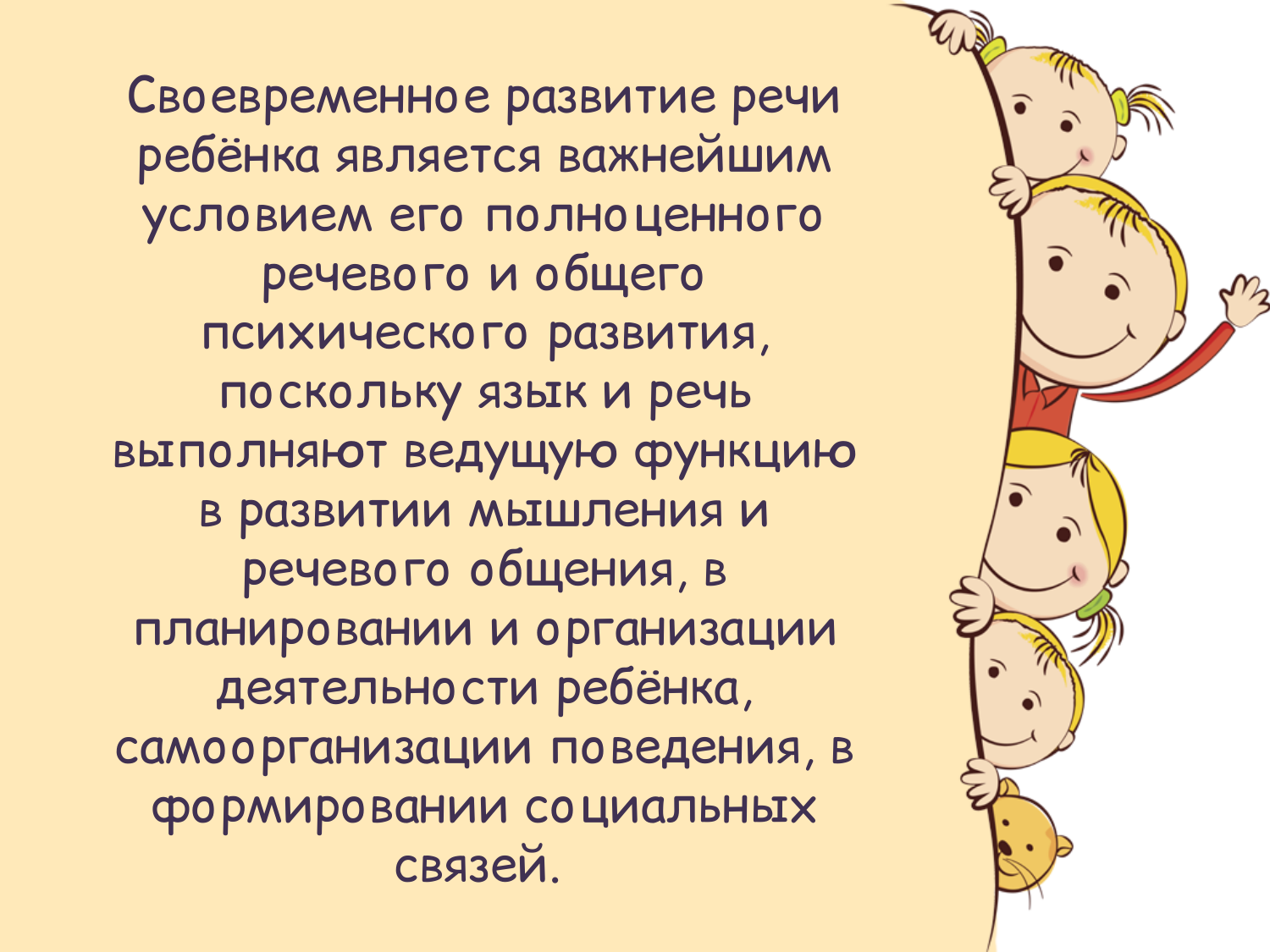

Своевременное развитие речи ребёнка является важнейшим условием его полноценного речевого и общего психического развития, поскольку язык и речь выполняют ведущую функцию в развитии мышления и речевого общения, в планировании и организации деятельности ребёнка, самоорганизации поведения, в формировании социальных связей.